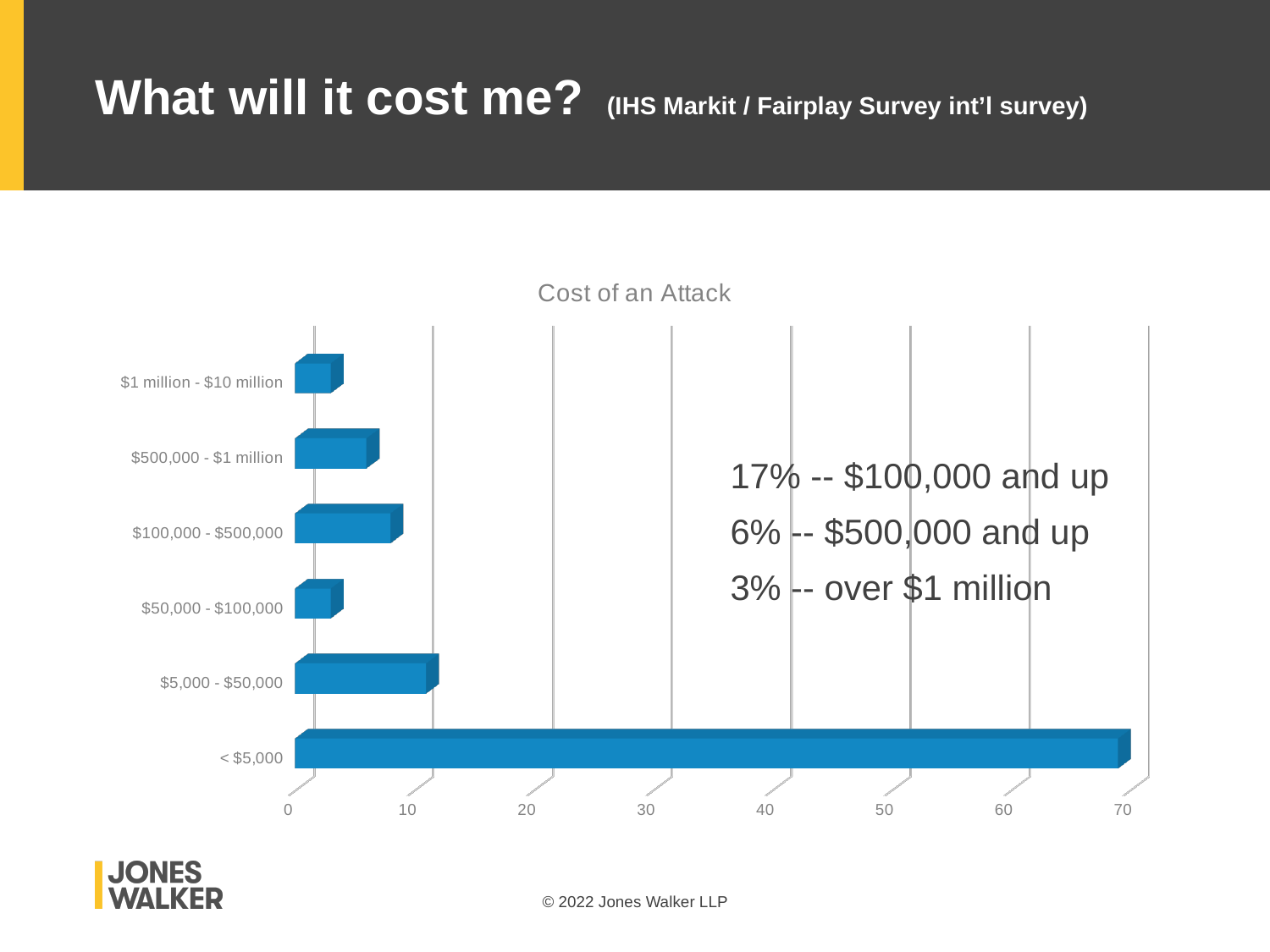

# What will it cost me?  (IHS Markit / Fairplay Survey int’l survey)

[unsupported chart]

17% -- $100,000 and up
6% -- $500,000 and up
3% -- over $1 million